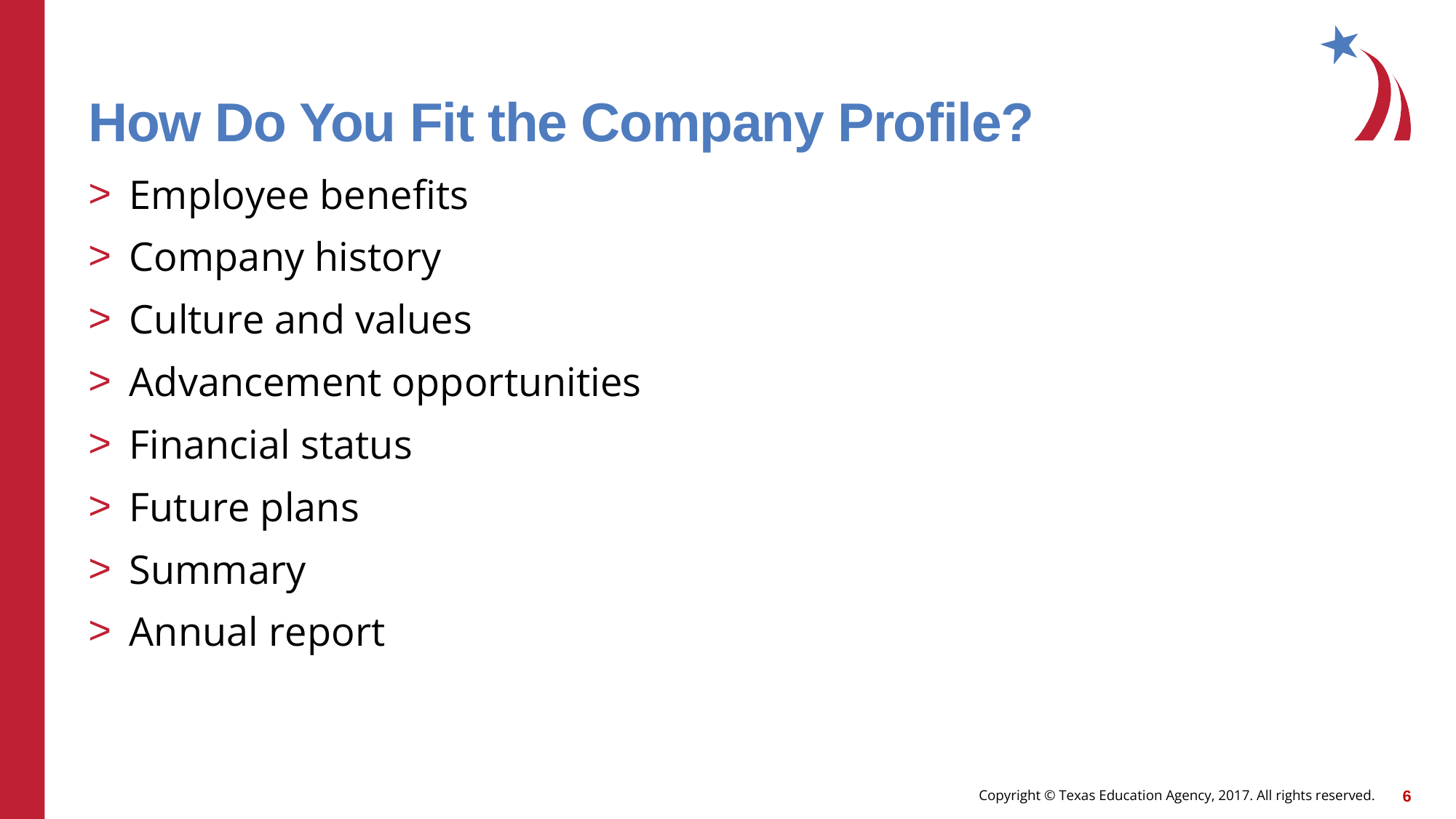

# How Do You Fit the Company Profile?
Employee benefits
Company history
Culture and values
Advancement opportunities
Financial status
Future plans
Summary
Annual report